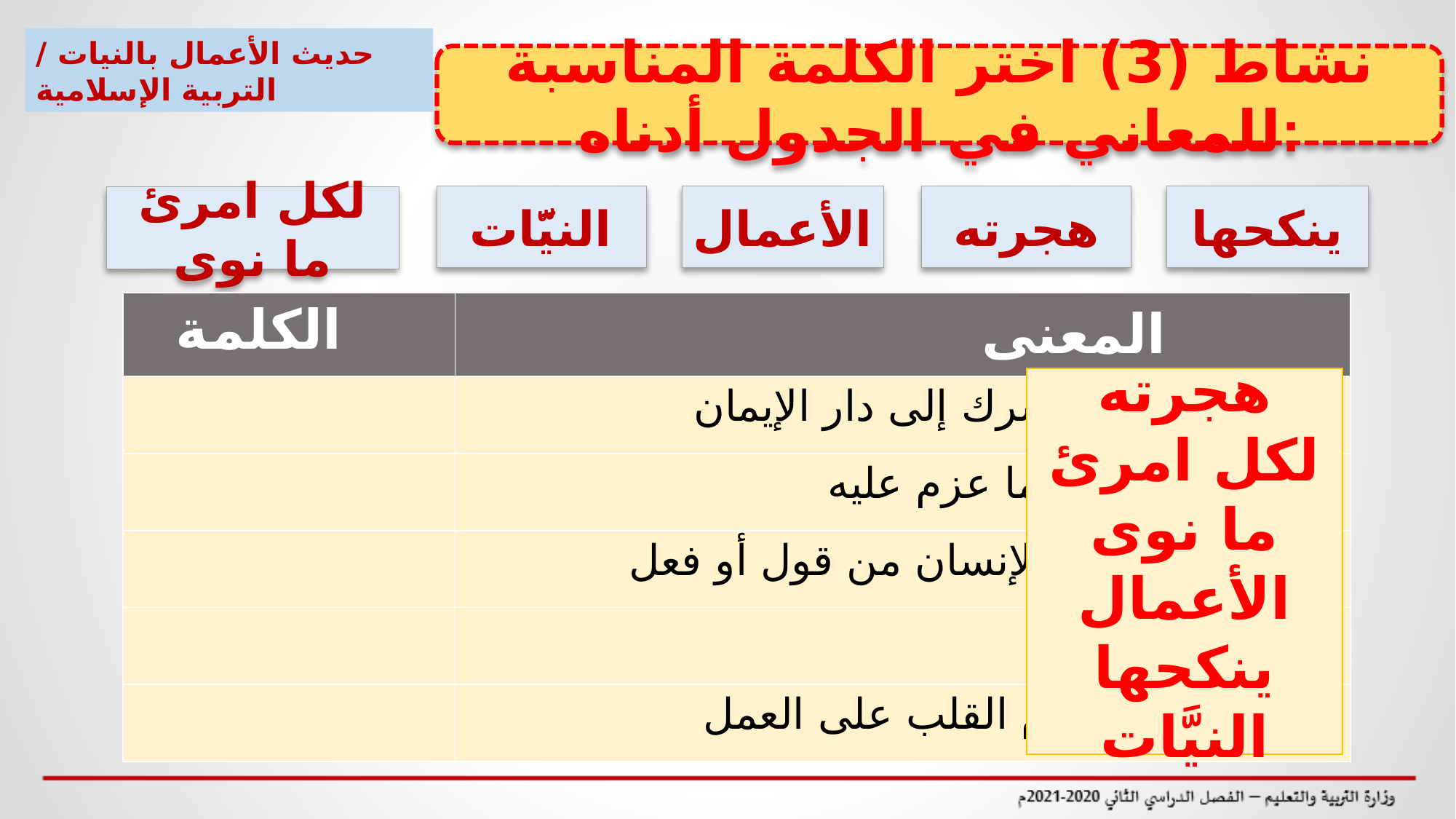

حديث الأعمال بالنيات / التربية الإسلامية
نشاط (3) اختر الكلمة المناسبة للمعاني في الجدول أدناه:
النيَّات
الأعمال
هجرته
ينكحها
لكل امرئ ما نوى
| الكلمة | المعنى |
| --- | --- |
|  | انتقاله من دار الشرك إلى دار الإيمان |
|  | لكل إنسان جزاء ما عزم عليه |
|  | كل ما يصدر عن الإنسان من قول أو فعل |
|  | يتزوجها |
|  | جمع نيّة وهي عزم القلب على العمل |
هجرته
لكل امرئ ما نوى
الأعمال
ينكحها
النيَّات